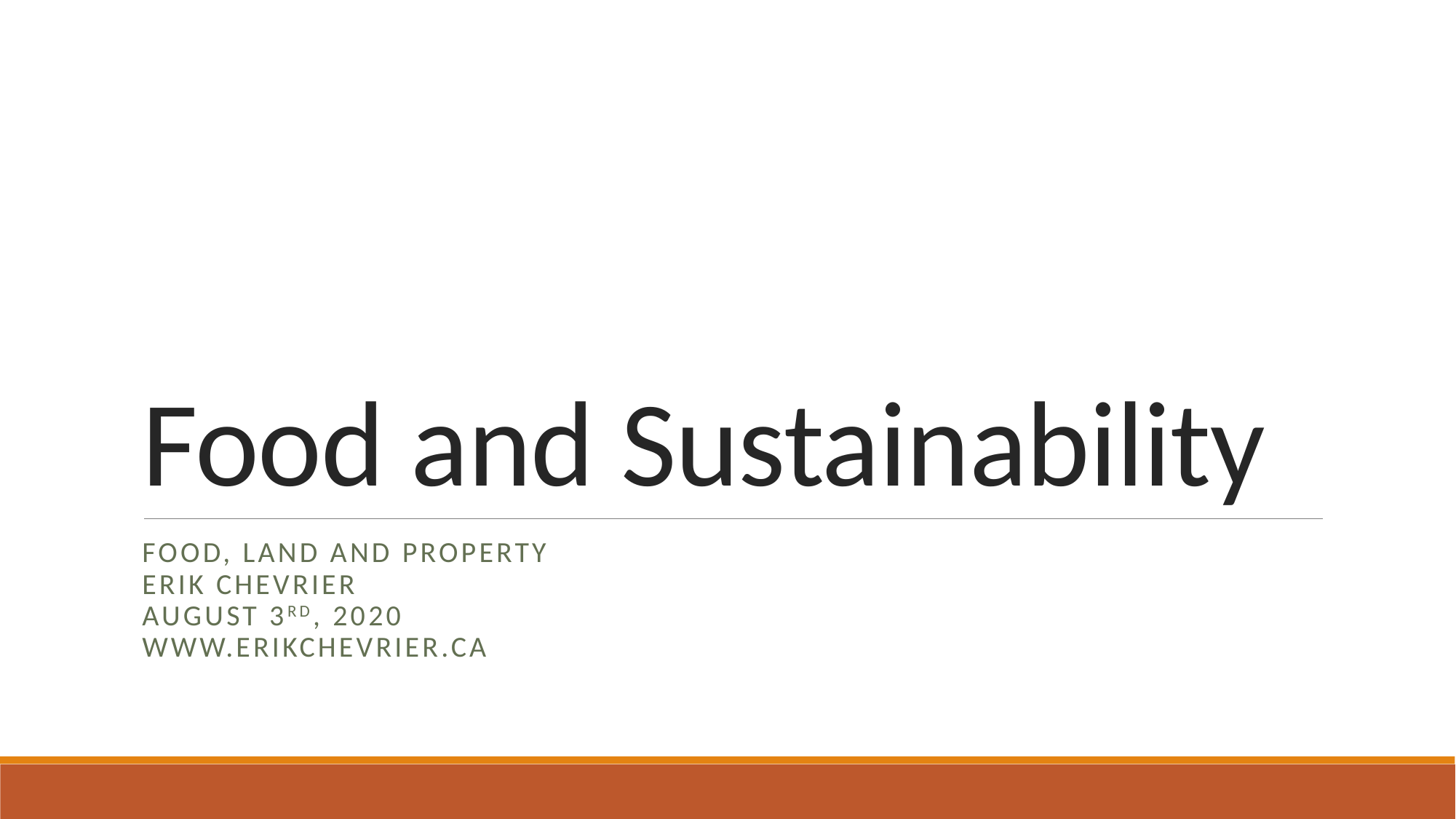

# Food and Sustainability
Food, Land and Property
Erik Chevrier
August 3rd, 2020
www.erikchevrier.ca